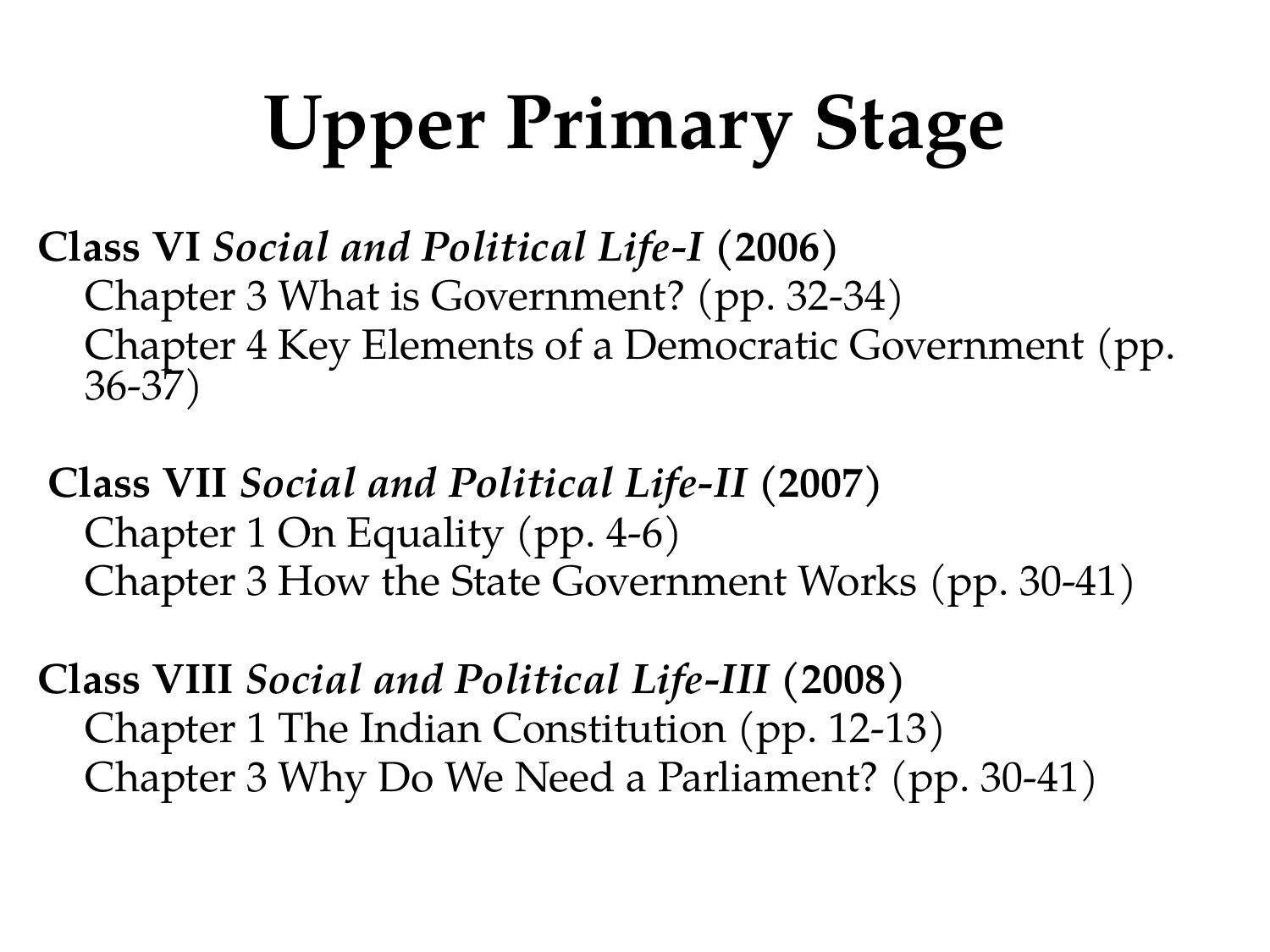

# Upper Primary Stage
Class VI Social and Political Life-I (2006)
	Chapter 3 What is Government? (pp. 32-34)
	Chapter 4 Key Elements of a Democratic Government (pp. 36-37)

 Class VII Social and Political Life-II (2007)
	Chapter 1 On Equality (pp. 4-6)
	Chapter 3 How the State Government Works (pp. 30-41)

Class VIII Social and Political Life-III (2008)
	Chapter 1 The Indian Constitution (pp. 12-13)
	Chapter 3 Why Do We Need a Parliament? (pp. 30-41)